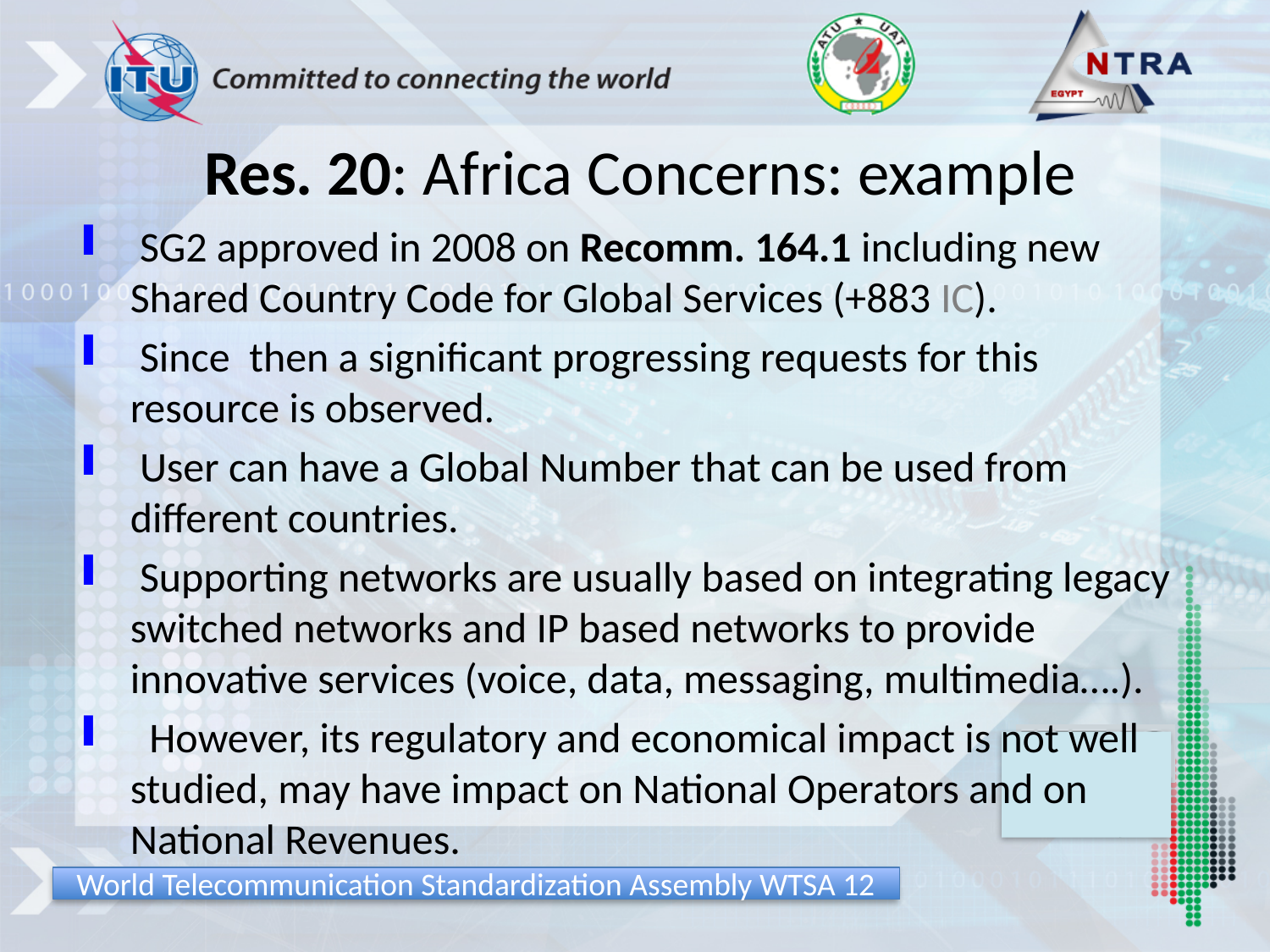

# Res. 20: Africa Concerns: example
 SG2 approved in 2008 on Recomm. 164.1 including new Shared Country Code for Global Services (+883 IC).
 Since  then a significant progressing requests for this resource is observed.
 User can have a Global Number that can be used from different countries.
 Supporting networks are usually based on integrating legacy switched networks and IP based networks to provide innovative services (voice, data, messaging, multimedia….).
  However, its regulatory and economical impact is not well studied, may have impact on National Operators and on National Revenues.